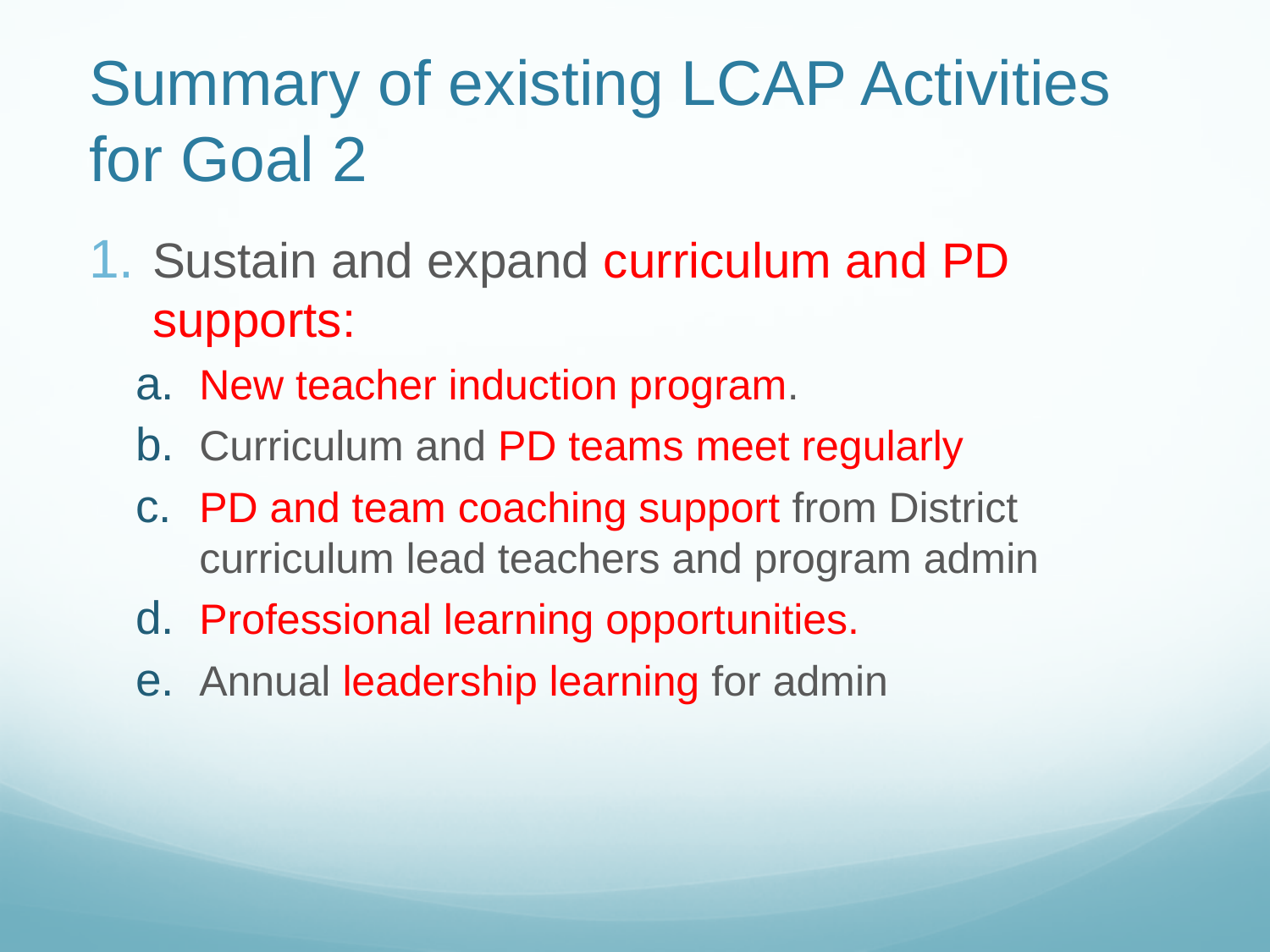

# Summary of existing LCAP Activities for Goal 2
Sustain and expand curriculum and PD supports:
New teacher induction program.
Curriculum and PD teams meet regularly
PD and team coaching support from District curriculum lead teachers and program admin
Professional learning opportunities.
Annual leadership learning for admin